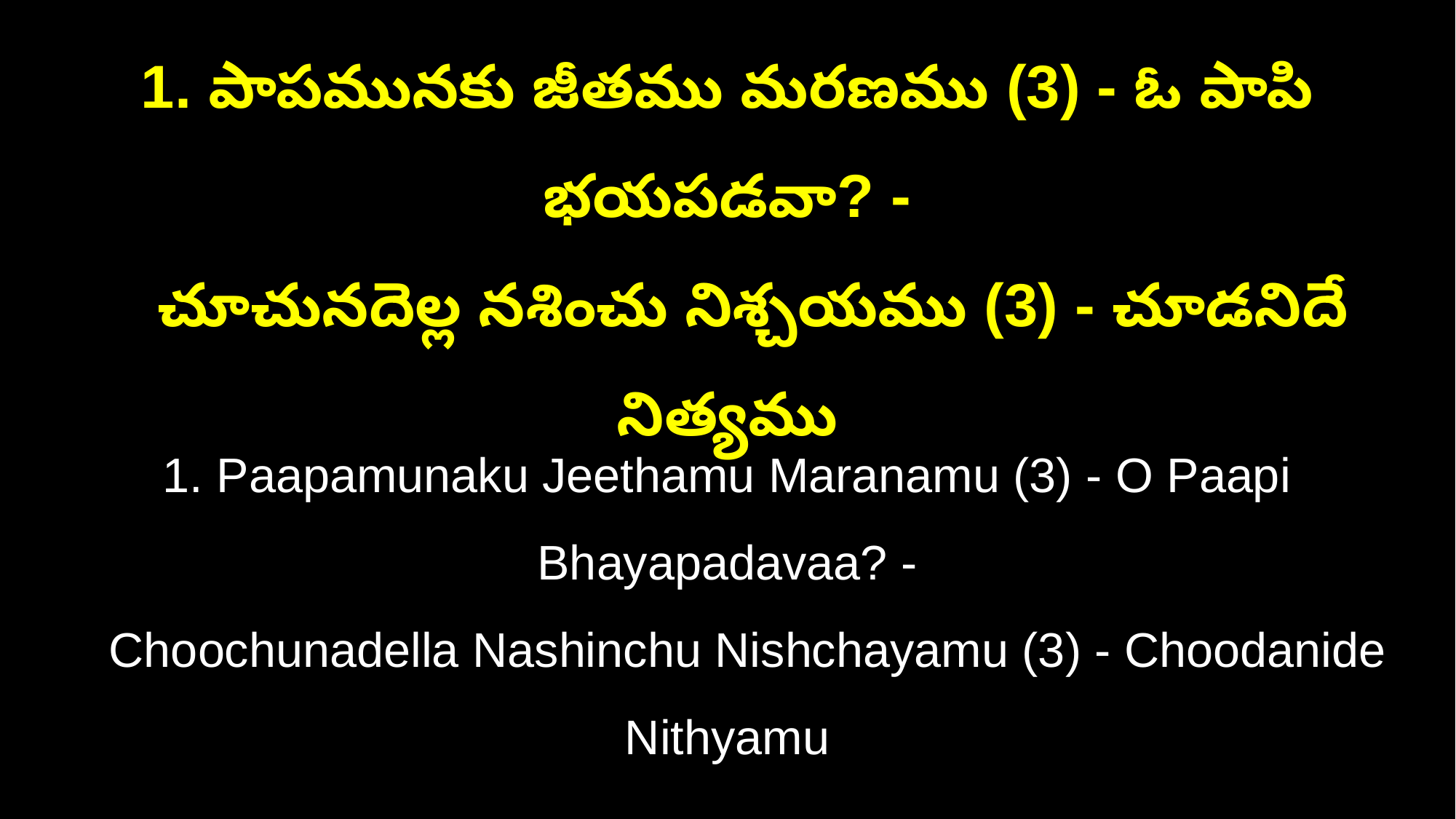

1. పాపమునకు జీతము మరణము (3) - ఓ పాపి భయపడవా? -
   చూచునదెల్ల నశించు నిశ్చయము (3) - చూడనిదే నిత్యము
1. Paapamunaku Jeethamu Maranamu (3) - O Paapi Bhayapadavaa? -
   Choochunadella Nashinchu Nishchayamu (3) - Choodanide Nithyamu